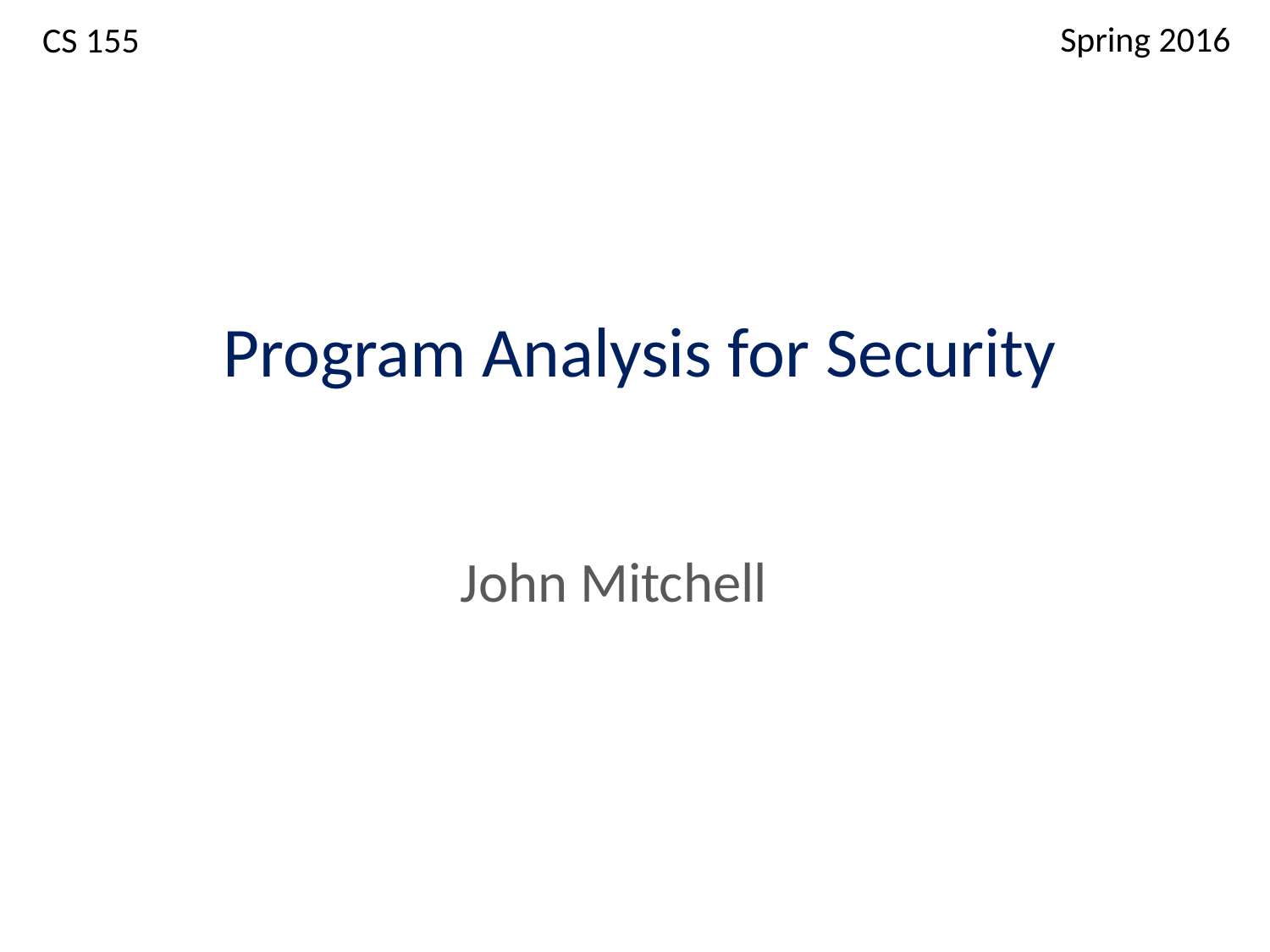

Spring 2016
CS 155
# Program Analysis for Security
John Mitchell